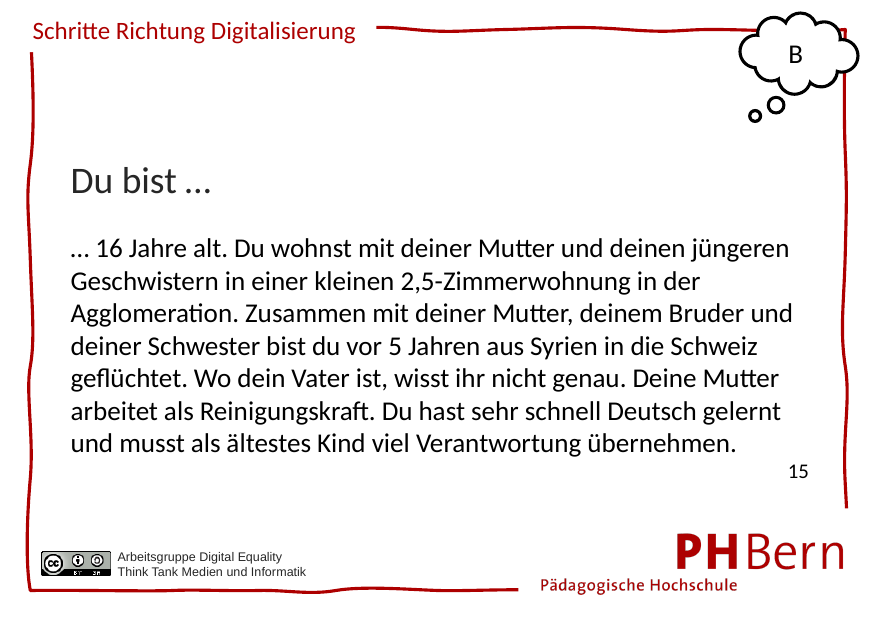

B
Du bist …

… 16 Jahre alt. Du wohnst mit deiner Mutter und deinen jüngeren Geschwistern in einer kleinen 2,5-Zimmerwohnung in der Agglomeration. Zusammen mit deiner Mutter, deinem Bruder und deiner Schwester bist du vor 5 Jahren aus Syrien in die Schweiz geflüchtet. Wo dein Vater ist, wisst ihr nicht genau. Deine Mutter arbeitet als Reinigungskraft. Du hast sehr schnell Deutsch gelernt und musst als ältestes Kind viel Verantwortung übernehmen.
15